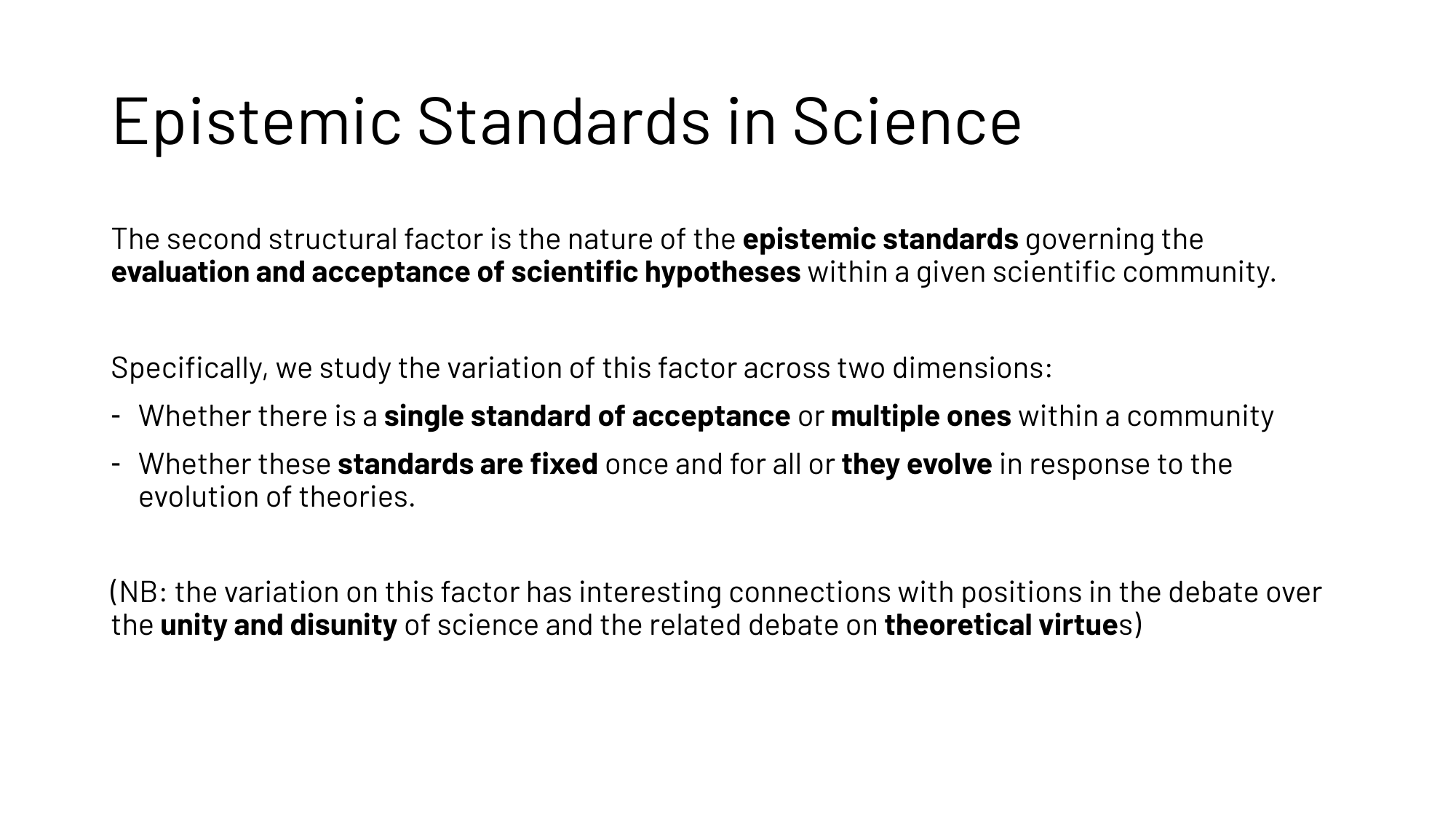

# Epistemic Standards in Science
The second structural factor is the nature of the epistemic standards governing the evaluation and acceptance of scientific hypotheses within a given scientific community.

Specifically, we study the variation of this factor across two dimensions:
Whether there is a single standard of acceptance or multiple ones within a community
Whether these standards are fixed once and for all or they evolve in response to the evolution of theories.

(NB: the variation on this factor has interesting connections with positions in the debate over the unity and disunity of science and the related debate on theoretical virtues)